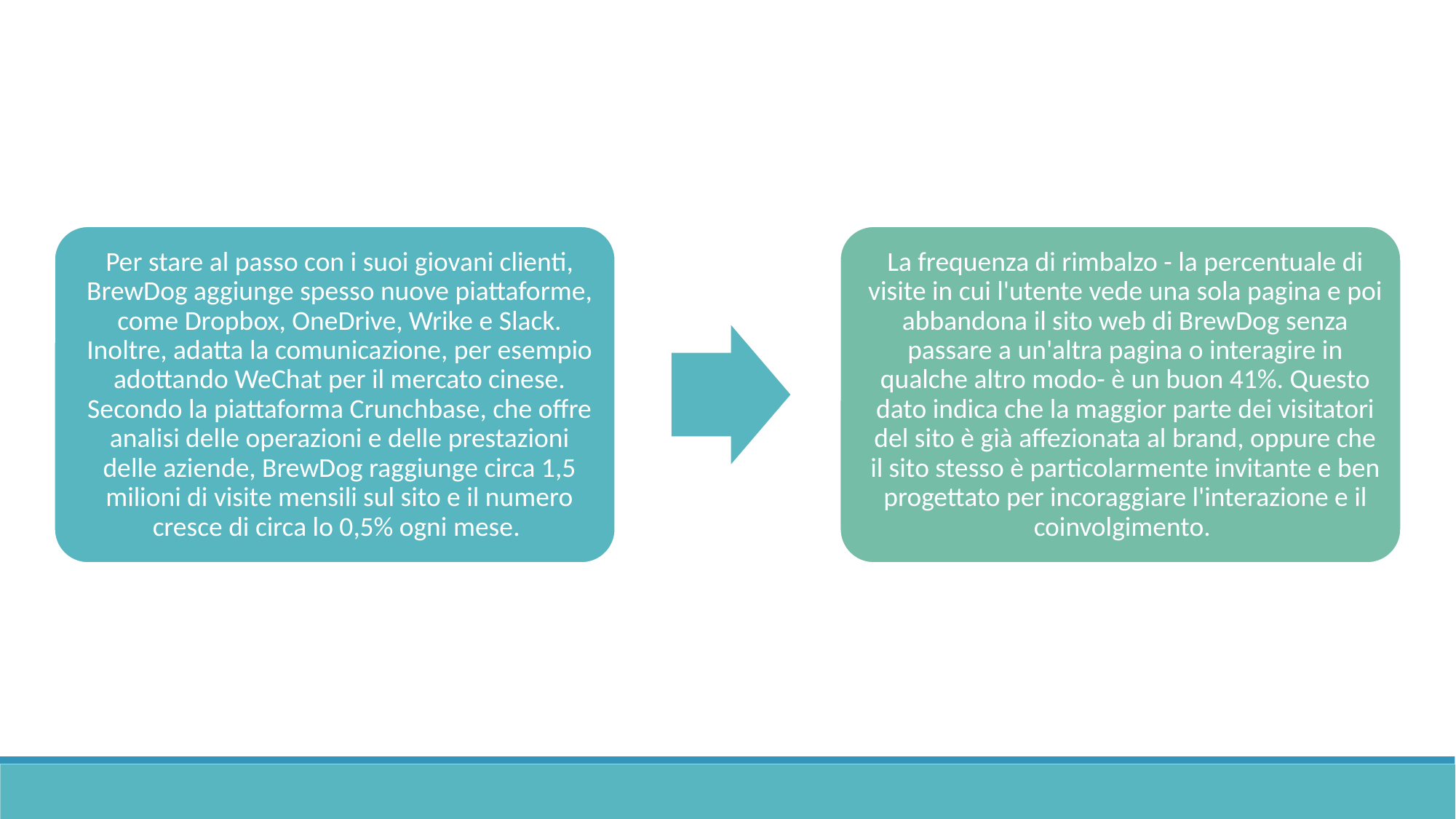

Per stare al passo con i suoi giovani clienti, BrewDog aggiunge spesso nuove piattaforme, come Dropbox, OneDrive, Wrike e Slack. Inoltre, adatta la comunicazione, per esempio adottando WeChat per il mercato cinese. Secondo la piattaforma Crunchbase, che offre analisi delle operazioni e delle prestazioni delle aziende, BrewDog raggiunge circa 1,5 milioni di visite mensili sul sito e il numero cresce di circa lo 0,5% ogni mese.

La frequenza di rimbalzo - la percentuale di visite in cui l'utente vede una sola pagina e poi abbandona il sito web di BrewDog senza passare a un'altra pagina o interagire in qualche altro modo- è un buon 41%. Questo dato indica che la maggior parte dei visitatori del sito è già affezionata al brand, oppure che il sito stesso è particolarmente invitante e ben progettato per incoraggiare l'interazione e il coinvolgimento.